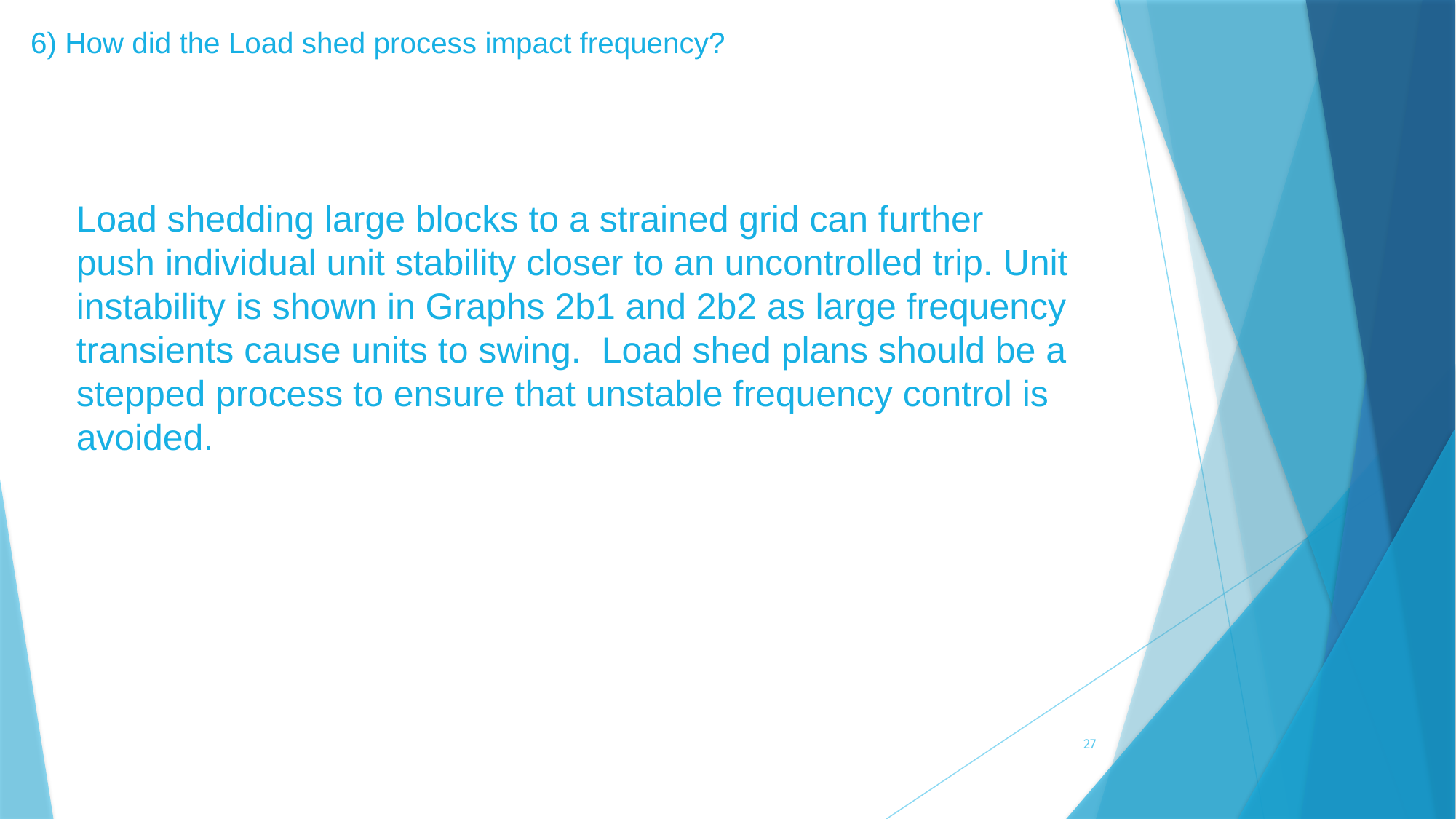

# 6) How did the Load shed process impact frequency?
Load shedding large blocks to a strained grid can further  push individual unit stability closer to an uncontrolled trip. Unit instability is shown in Graphs 2b1 and 2b2 as large frequency transients cause units to swing.  Load shed plans should be a stepped process to ensure that unstable frequency control is avoided.

27